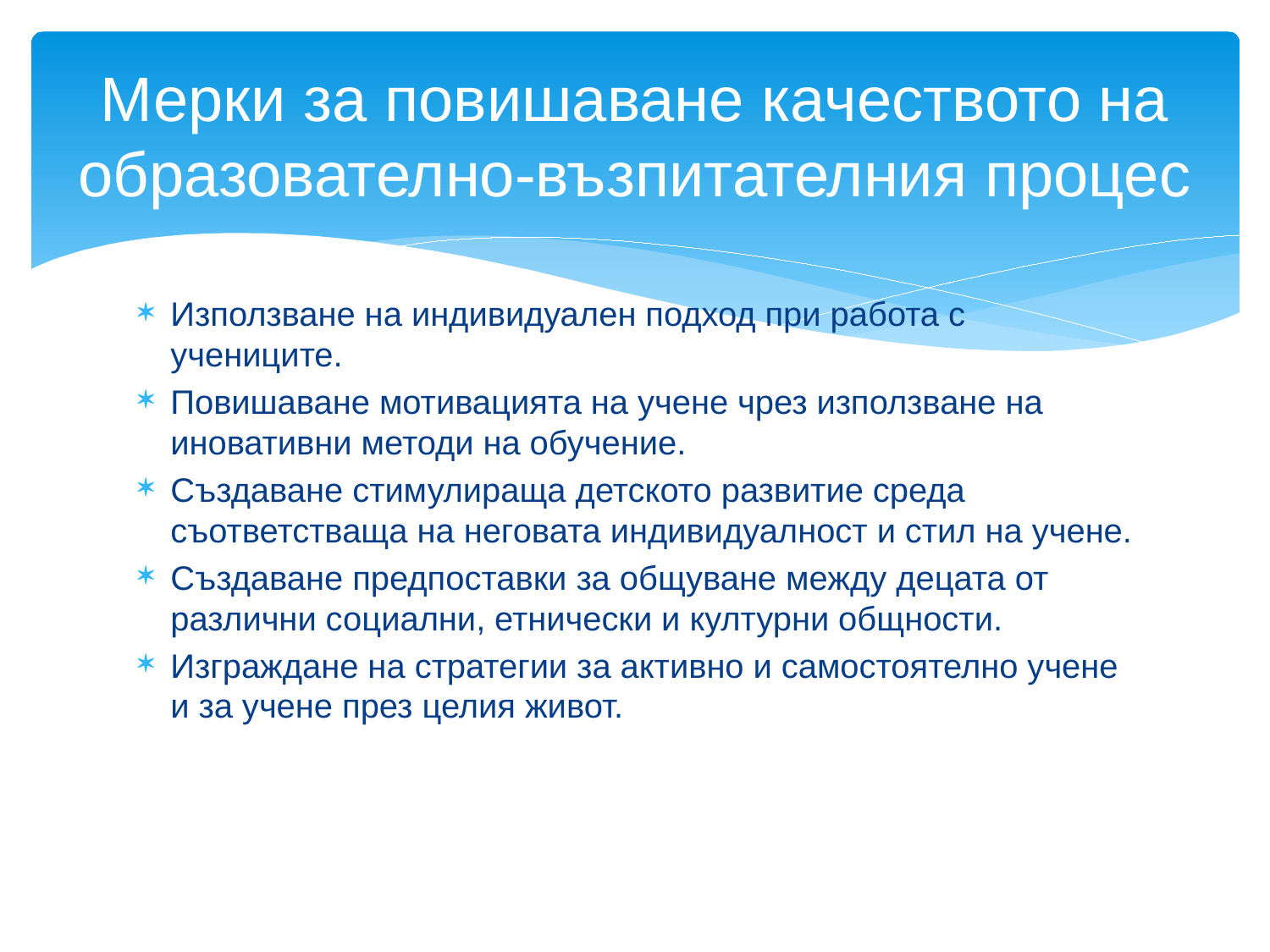

# Мерки за повишаване качеството на образователно-възпитателния процес
Използване на индивидуален подход при работа с учениците.
Повишаване мотивацията на учене чрез използване на иновативни методи на обучение.
Създаване стимулираща детското развитие среда съответстваща на неговата индивидуалност и стил на учене.
Създаване предпоставки за общуване между децата от различни социални, етнически и културни общности.
Изграждане на стратегии за активно и самостоятелно учене и за учене през целия живот.